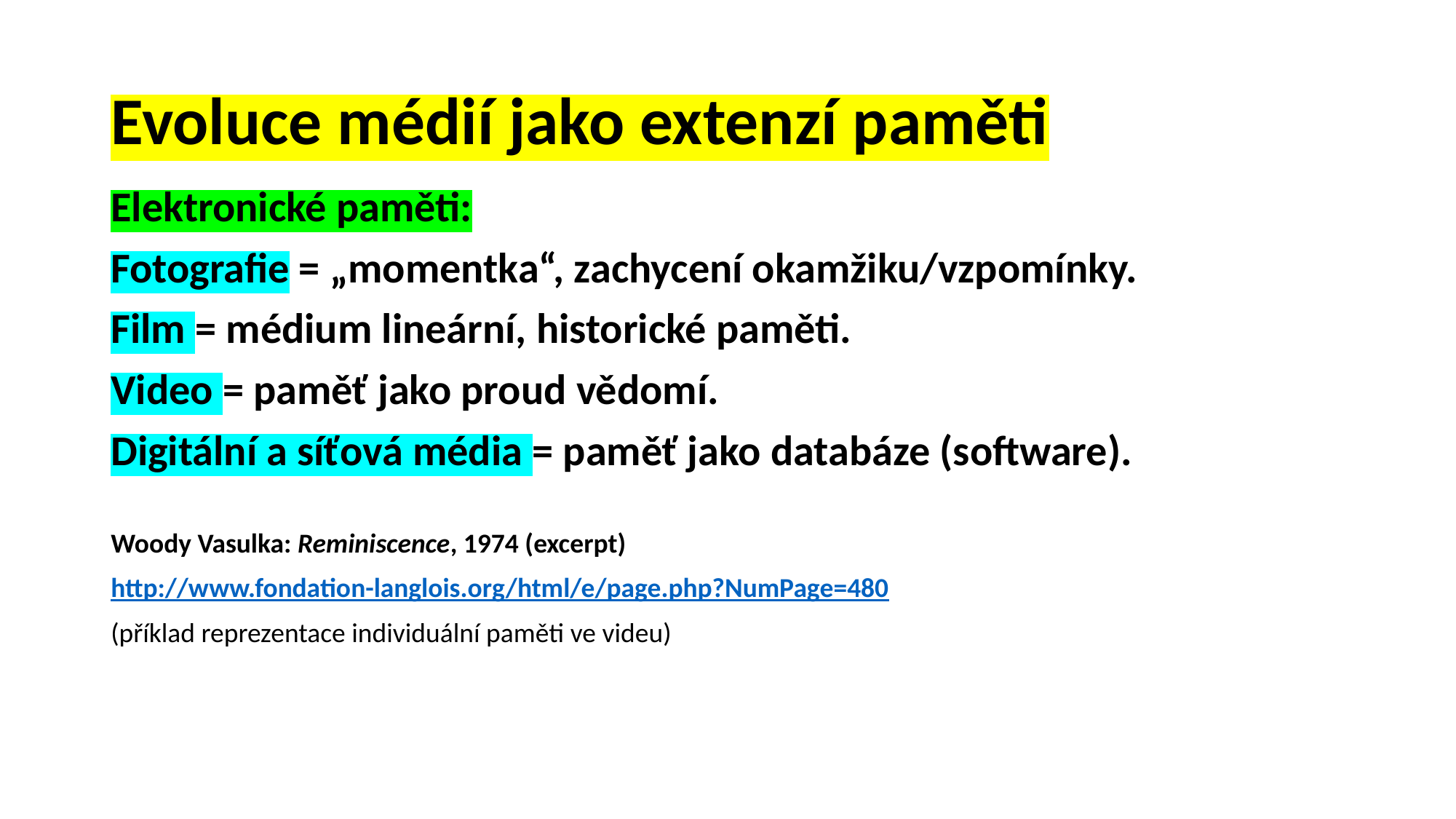

# Evoluce médií jako extenzí paměti
Elektronické paměti:
Fotografie = „momentka“, zachycení okamžiku/vzpomínky.
Film = médium lineární, historické paměti.
Video = paměť jako proud vědomí.
Digitální a síťová média = paměť jako databáze (software).

Woody Vasulka: Reminiscence, 1974 (excerpt)
http://www.fondation-langlois.org/html/e/page.php?NumPage=480
(příklad reprezentace individuální paměti ve videu)